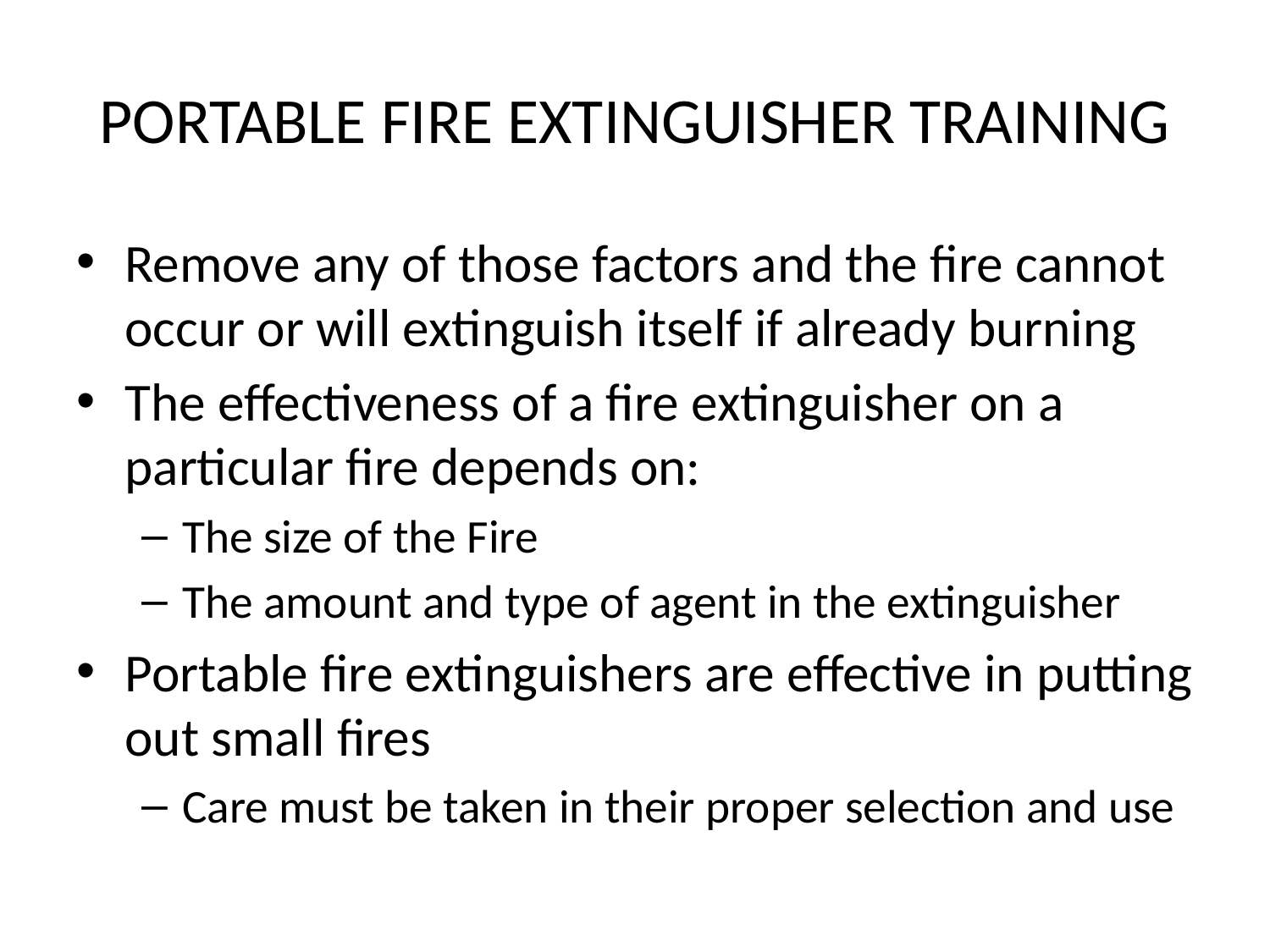

# PORTABLE FIRE EXTINGUISHER TRAINING
Remove any of those factors and the fire cannot occur or will extinguish itself if already burning
The effectiveness of a fire extinguisher on a particular fire depends on:
The size of the Fire
The amount and type of agent in the extinguisher
Portable fire extinguishers are effective in putting out small fires
Care must be taken in their proper selection and use